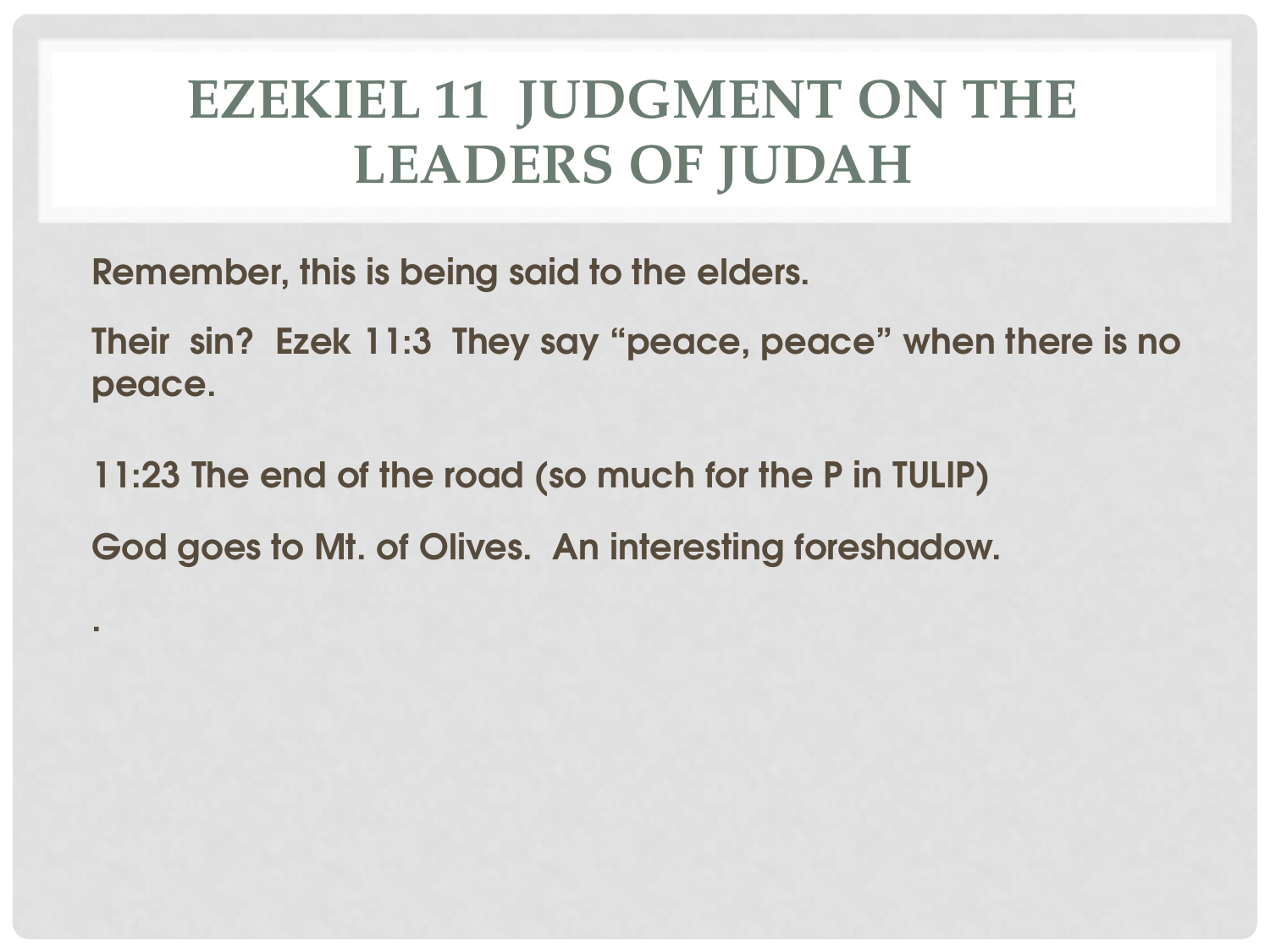

# Ezekiel 11  Judgment on the Leaders of Judah
Remember, this is being said to the elders.

Their  sin?  Ezek 11:3  They say “peace, peace” when there is no peace.

11:23 The end of the road (so much for the P in TULIP)

God goes to Mt. of Olives.  An interesting foreshadow.

.